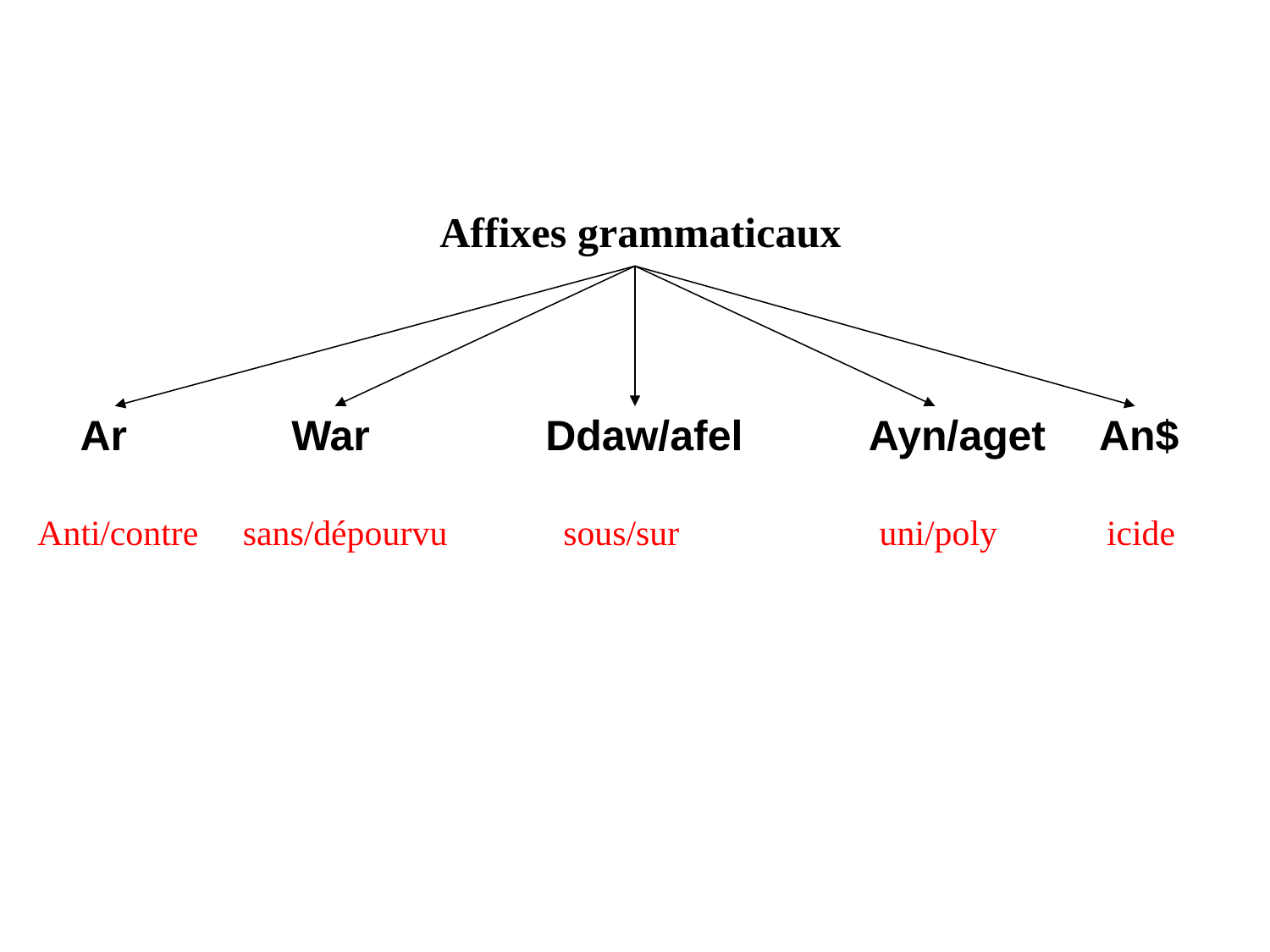

# Affixes grammaticaux Ar		War		Ddaw/afel	      Ayn/aget	    An$ Anti/contre     sans/dépourvu	  sous/sur	         uni/poly	      icide